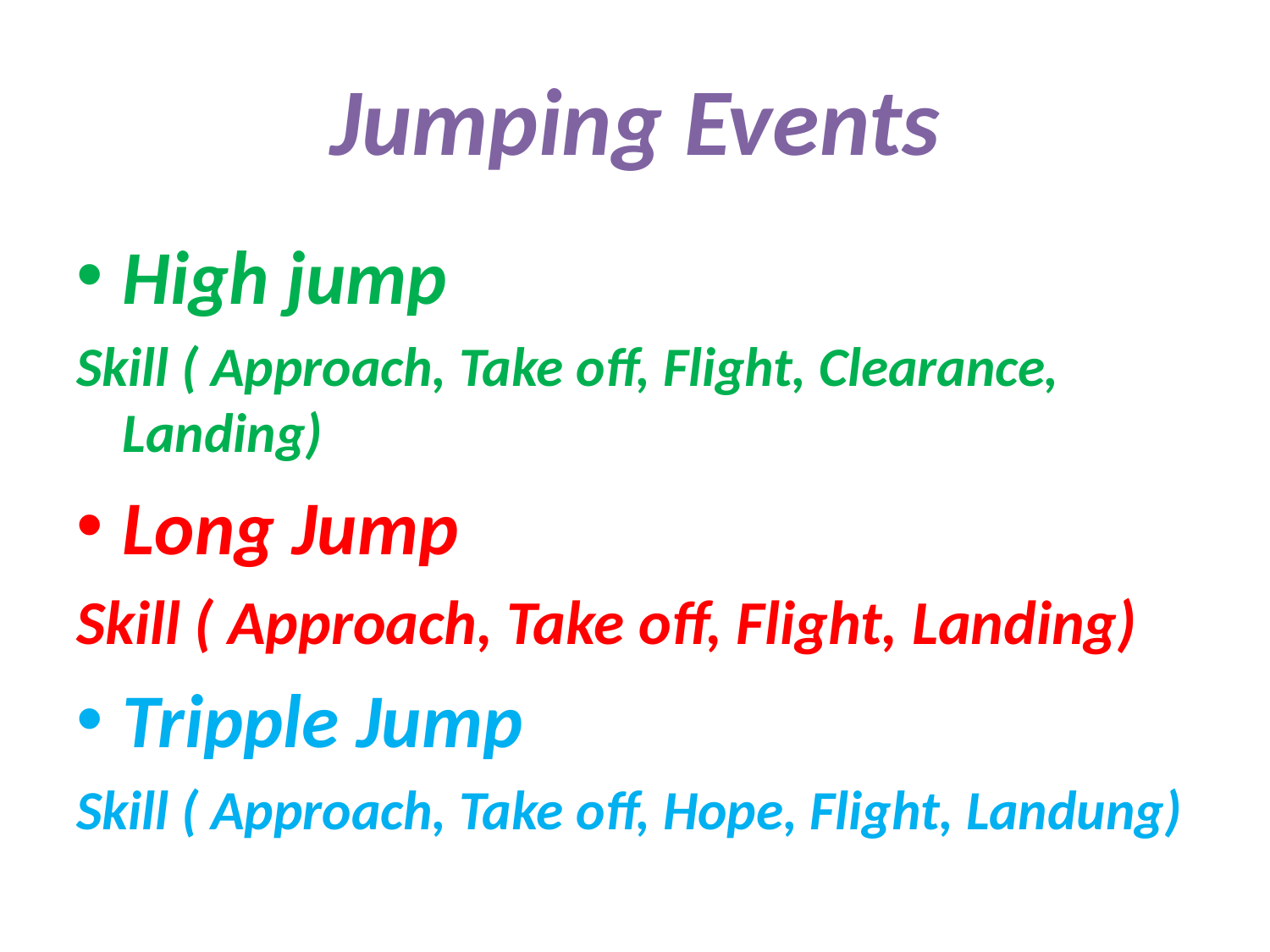

# Jumping Events
High jump
Skill ( Approach, Take off, Flight, Clearance, Landing)
Long Jump
Skill ( Approach, Take off, Flight, Landing)
Tripple Jump
Skill ( Approach, Take off, Hope, Flight, Landung)